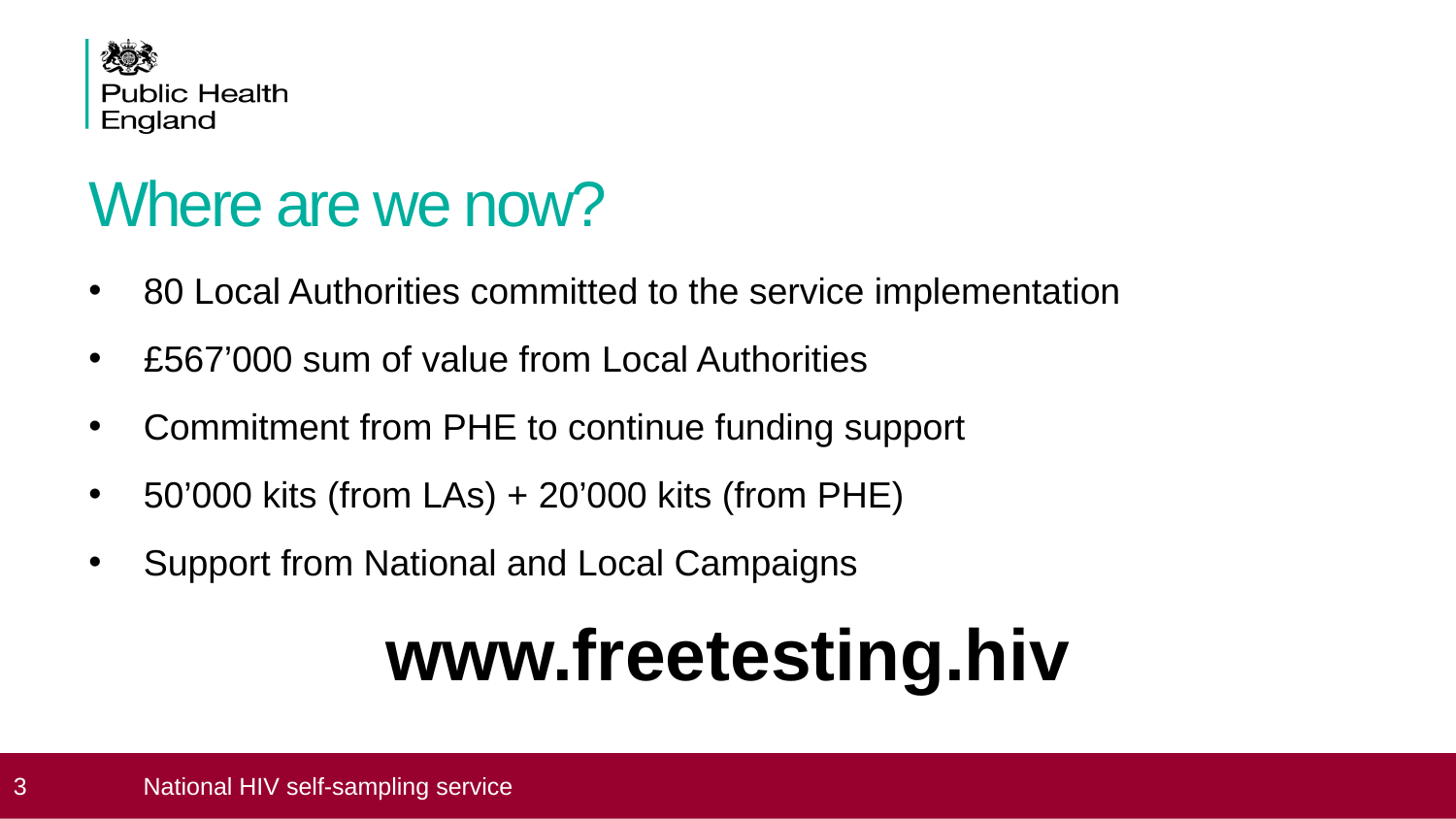

# Where are we now?
80 Local Authorities committed to the service implementation
£567’000 sum of value from Local Authorities
Commitment from PHE to continue funding support
50’000 kits (from LAs) + 20’000 kits (from PHE)
Support from National and Local Campaigns
www.freetesting.hiv
  3
National HIV self-sampling service